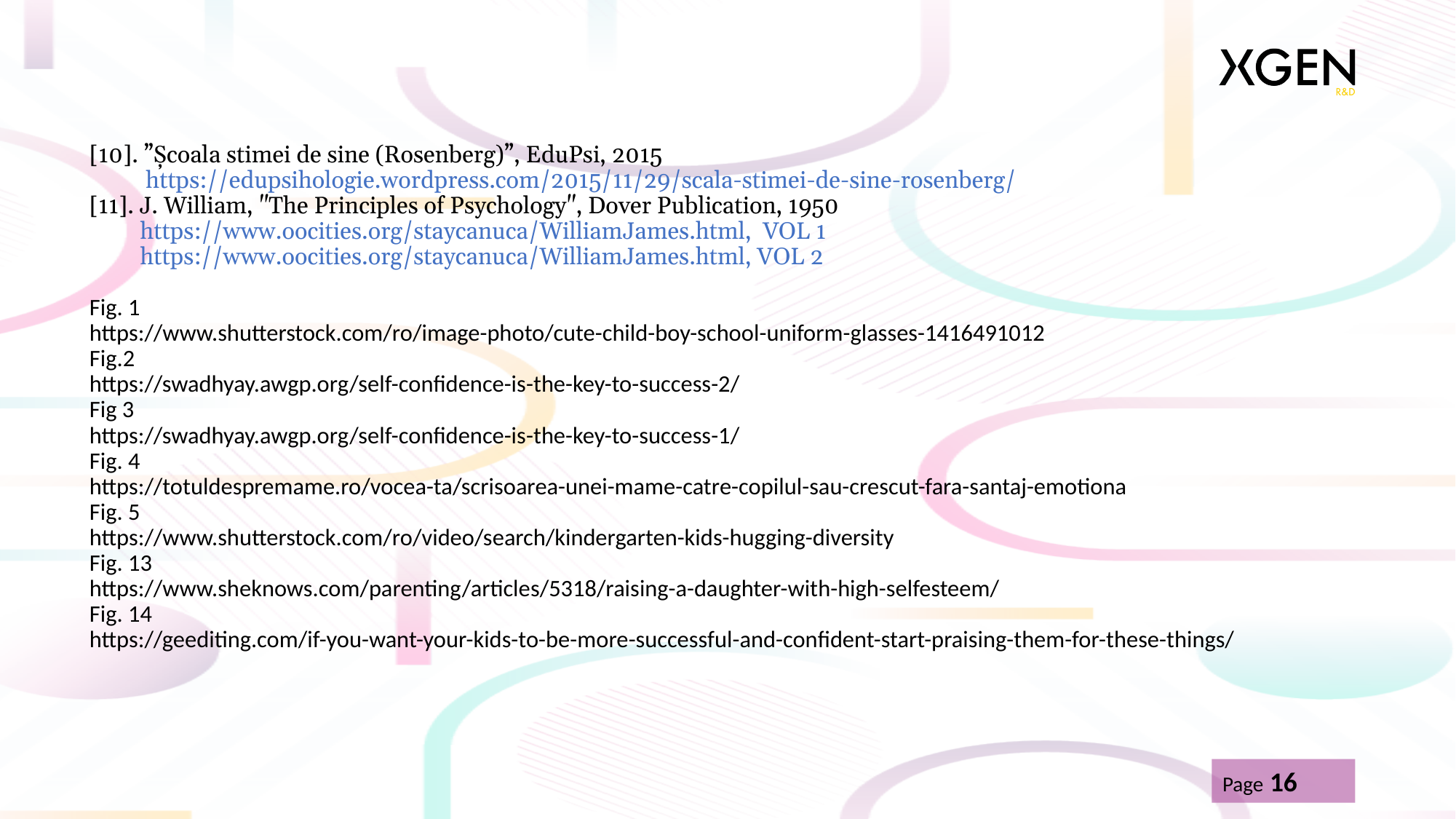

# [10]. ”Școala stimei de sine (Rosenberg)”, EduPsi, 2015 https://edupsihologie.wordpress.com/2015/11/29/scala-stimei-de-sine-rosenberg/ [11]. J. William, "The Principles of Psychology", Dover Publication, 1950 https://www.oocities.org/staycanuca/WilliamJames.html,  VOL 1 https://www.oocities.org/staycanuca/WilliamJames.html, VOL 2 Fig. 1 https://www.shutterstock.com/ro/image-photo/cute-child-boy-school-uniform-glasses-1416491012 Fig.2 https://swadhyay.awgp.org/self-confidence-is-the-key-to-success-2/ Fig 3 https://swadhyay.awgp.org/self-confidence-is-the-key-to-success-1/ Fig. 4 https://totuldespremame.ro/vocea-ta/scrisoarea-unei-mame-catre-copilul-sau-crescut-fara-santaj-emotiona Fig. 5 https://www.shutterstock.com/ro/video/search/kindergarten-kids-hugging-diversity Fig. 13 https://www.sheknows.com/parenting/articles/5318/raising-a-daughter-with-high-selfesteem/ Fig. 14 https://geediting.com/if-you-want-your-kids-to-be-more-successful-and-confident-start-praising-them-for-these-things/
Page 16